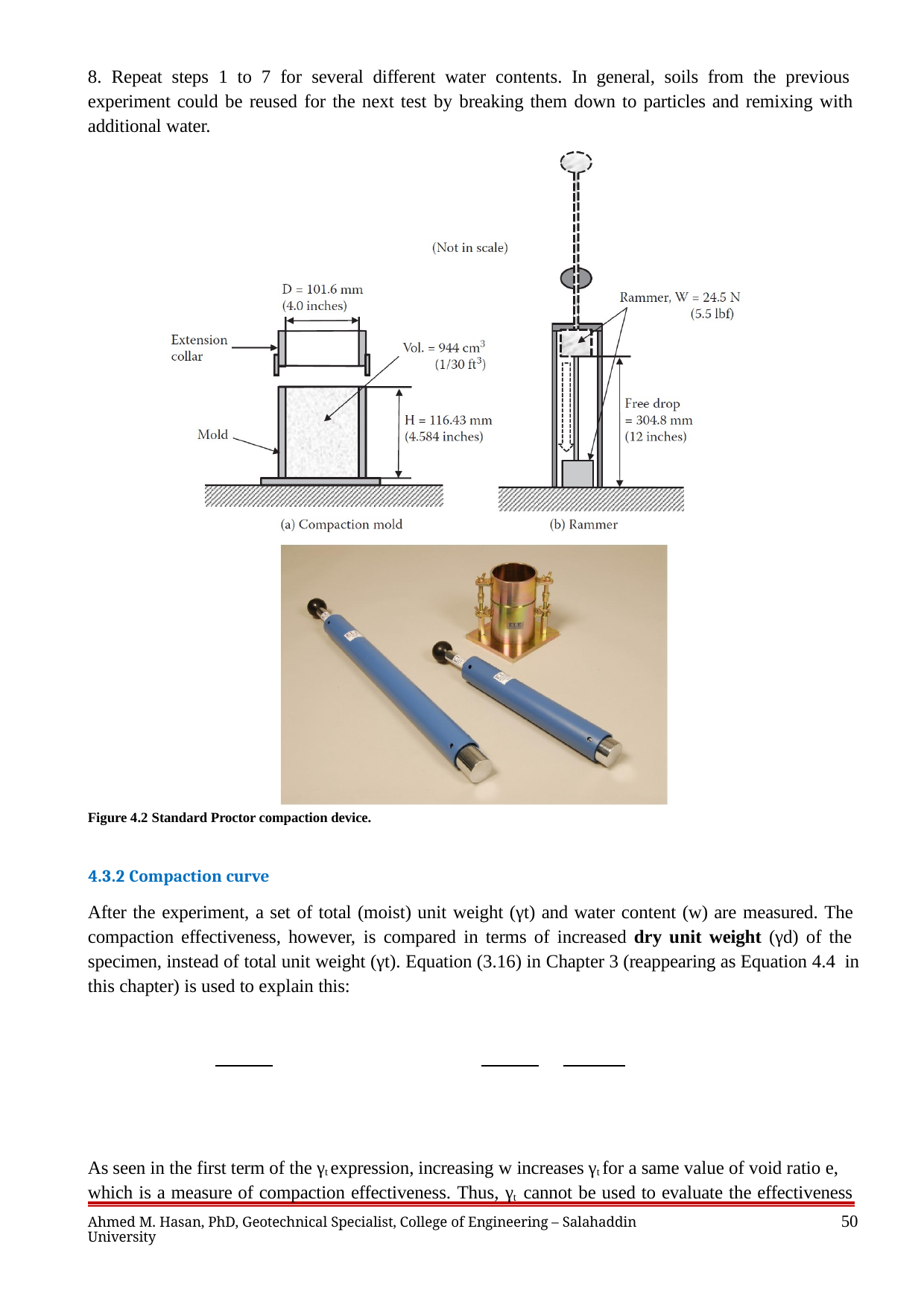

8. Repeat steps 1 to 7 for several different water contents. In general, soils from the previous  experiment could be reused for the next test by breaking them down to particles and remixing with  additional water.

Figure 4.2 Standard Proctor compaction device.

4.3.2 Compaction curve
After the experiment, a set of total (moist) unit weight (γt) and water content (w) are measured. The  compaction effectiveness, however, is compared in terms of increased dry unit weight (γd) of the  specimen, instead of total unit weight (γt). Equation (3.16) in Chapter 3 (reappearing as Equation 4.4  in this chapter) is used to explain this:

As seen in the first term of the γt expression, increasing w increases γt for a same value of void ratio e,  which is a measure of compaction effectiveness. Thus, γt cannot be used to evaluate the effectiveness
50
Ahmed M. Hasan, PhD, Geotechnical Specialist, College of Engineering – Salahaddin University